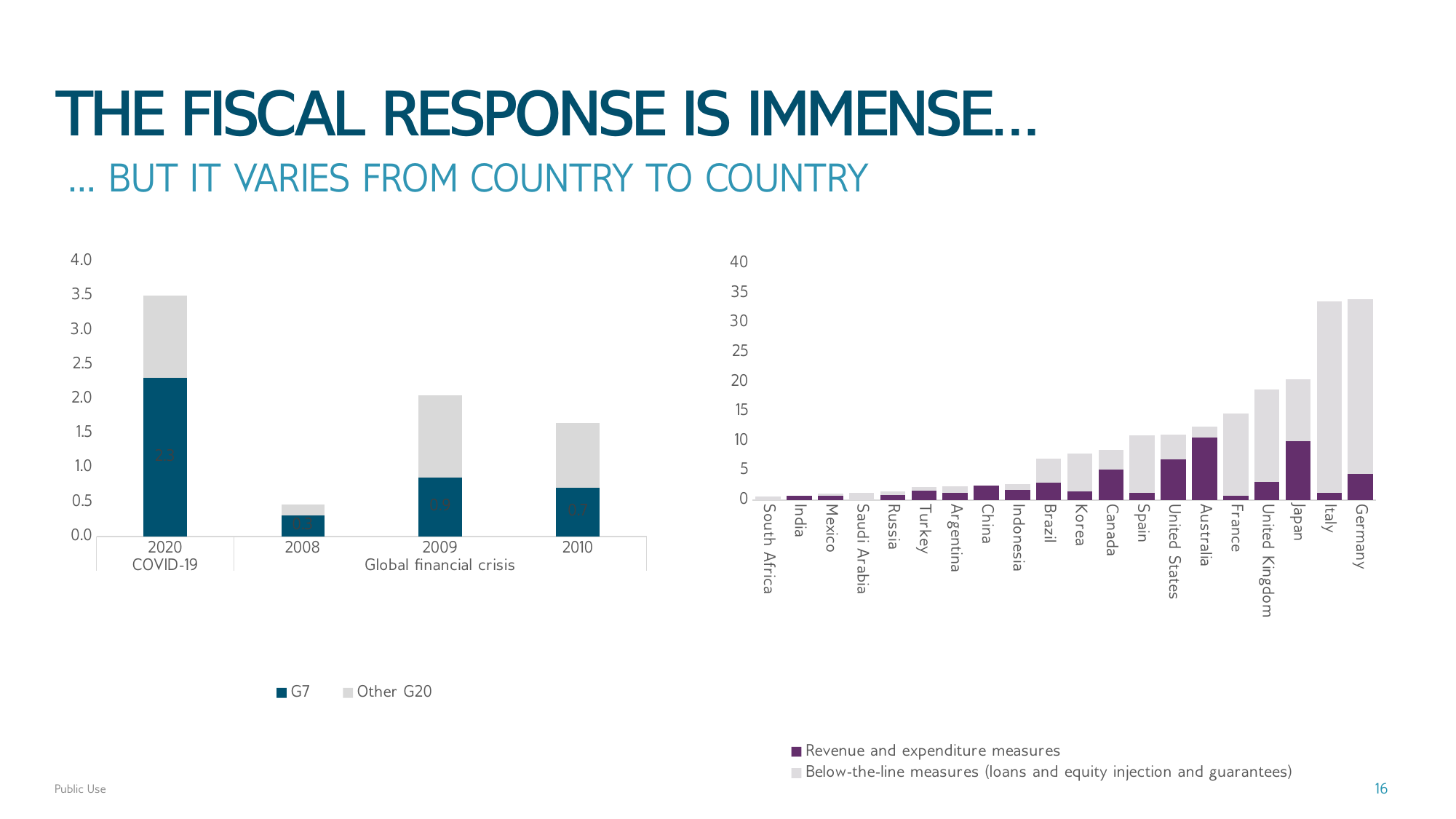

# The fiscal response is immense…
… BUT IT VARIES FROM COUNTRY TO COUNTRY

### Chart

| Category |  |  |
|---|---|---|
| South Africa | 0.0 | 0.6157587030928984 |
| India | 0.7255657458418457 | 0.0 |
| Mexico | 0.766126540013187 | 0.31921939167216123 |
| Saudi Arabia | 0.0 | 1.2367725473058317 |
| Russia | 0.8779391866566973 | 0.5560281515492417 |
| Turkey | 1.6174138778722653 | 0.5391379592907553 |
| Argentina | 1.1970937640177073 | 1.1970937640177073 |
| China | 2.4932150776650226 | 0.0 |
| Indonesia | 1.7654965803765208 | 0.916347706077779 |
| Brazil | 2.892506905561907 | 4.17973285262978 |
| Korea | 1.5344101930878902 | 6.393375804532877 |
| Canada | 5.170327472720044 | 3.3457168762690364 |
| Spain | 1.2236667313062286 | 9.789333850449825 |
| United States | 6.875312284832494 | 4.233615234889687 |
| Australia | 10.614075237679117 | 1.8819282336310497 |
| France | 0.7338953904316919 | 13.877294655435628 |
| United Kingdom | 3.088445553671338 | 15.679800503254485 |
| Japan | 10.028873795515855 | 10.445166670046703 |
| Italy | 1.2234776984094524 | 32.42215900785049 |
| Germany | 4.397658087512677 | 29.584245315994373 |

### Chart

| Category | G7 | Other G20 |
|---|---|---|
| 2020 | 2.31224006331668 | 1.188102382810539 |
| 2008 | 0.3062194549923945 | 0.16274802776397226 |
| 2009 | 0.8612914510202527 | 1.1896793206370773 |
| 2010 | 0.7114802070190703 | 0.9388963833575571 |
16
Public Use